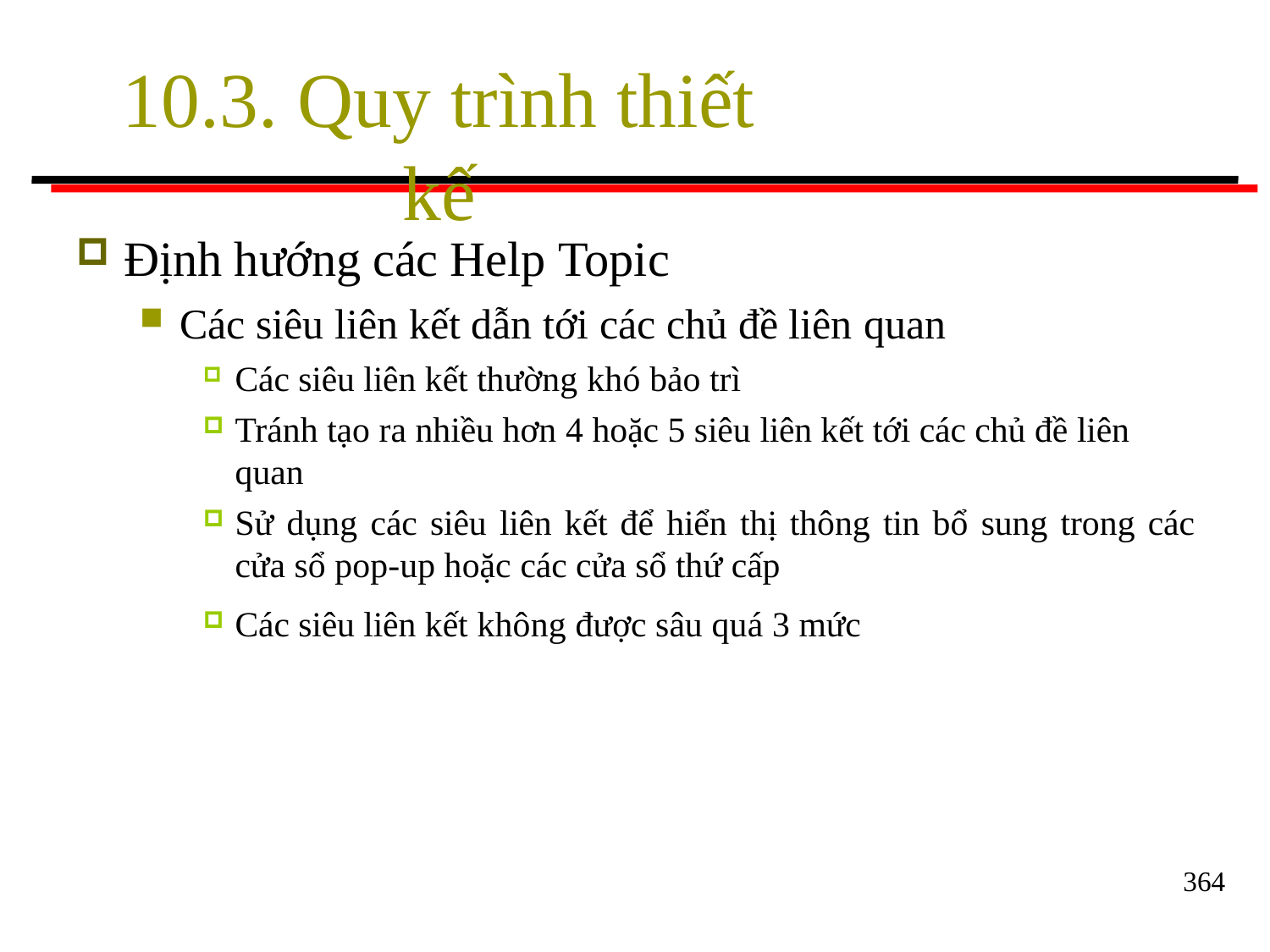

# 10.3. Quy trình thiết kế
Định hướng các Help Topic
Các siêu liên kết dẫn tới các chủ đề liên quan
Các siêu liên kết thường khó bảo trì
Tránh tạo ra nhiều hơn 4 hoặc 5 siêu liên kết tới các chủ đề liên   quan
Sử dụng các siêu liên kết để hiển thị thông tin bổ sung trong các
cửa sổ pop-up hoặc các cửa sổ thứ cấp
Các siêu liên kết không được sâu quá 3 mức
364